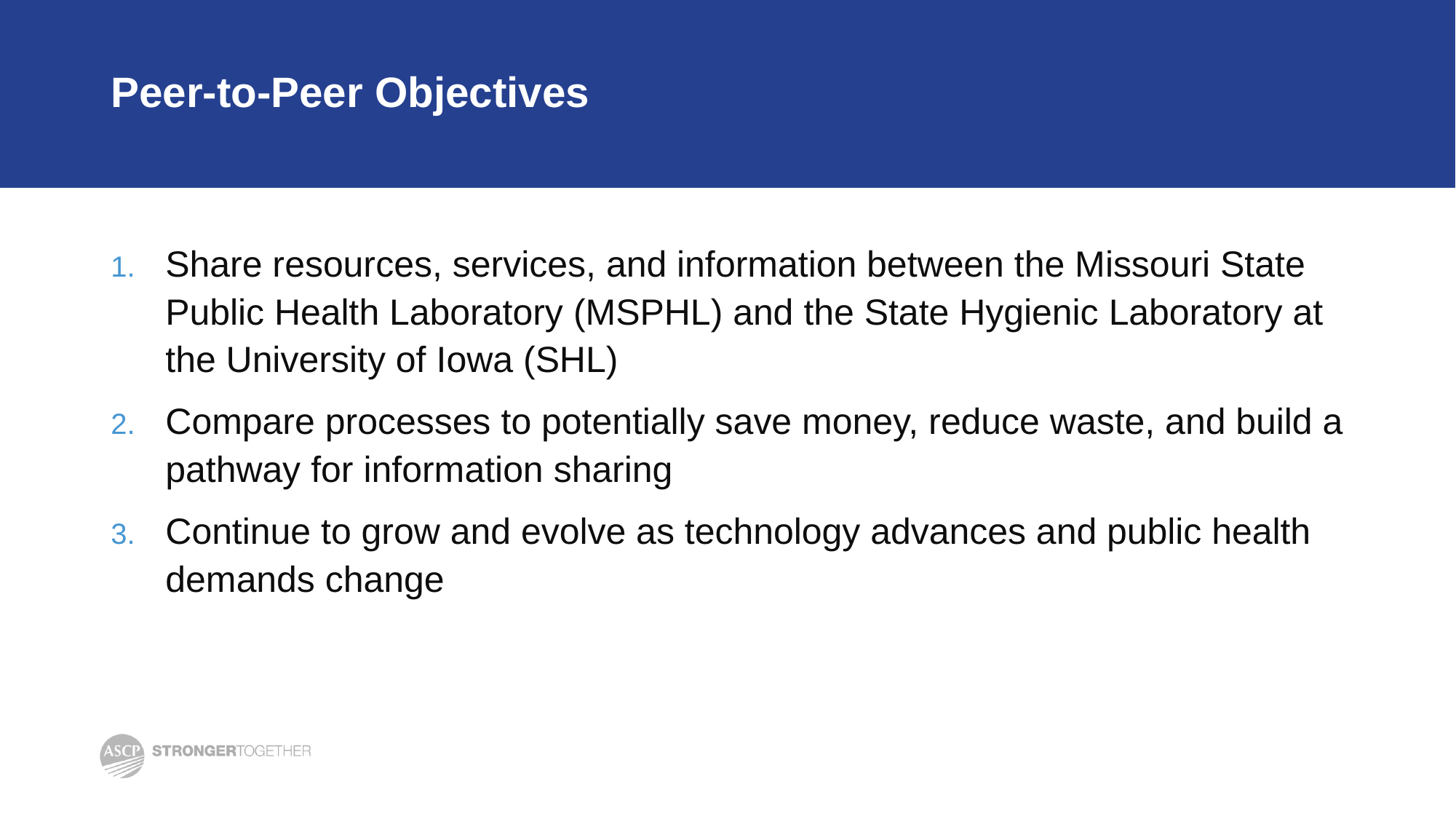

# Peer-to-Peer Objectives

Share resources, services, and information between the Missouri State Public Health Laboratory (MSPHL) and the State Hygienic Laboratory at the University of Iowa (SHL)
Compare processes to potentially save money, reduce waste, and build a pathway for information sharing
Continue to grow and evolve as technology advances and public health demands change